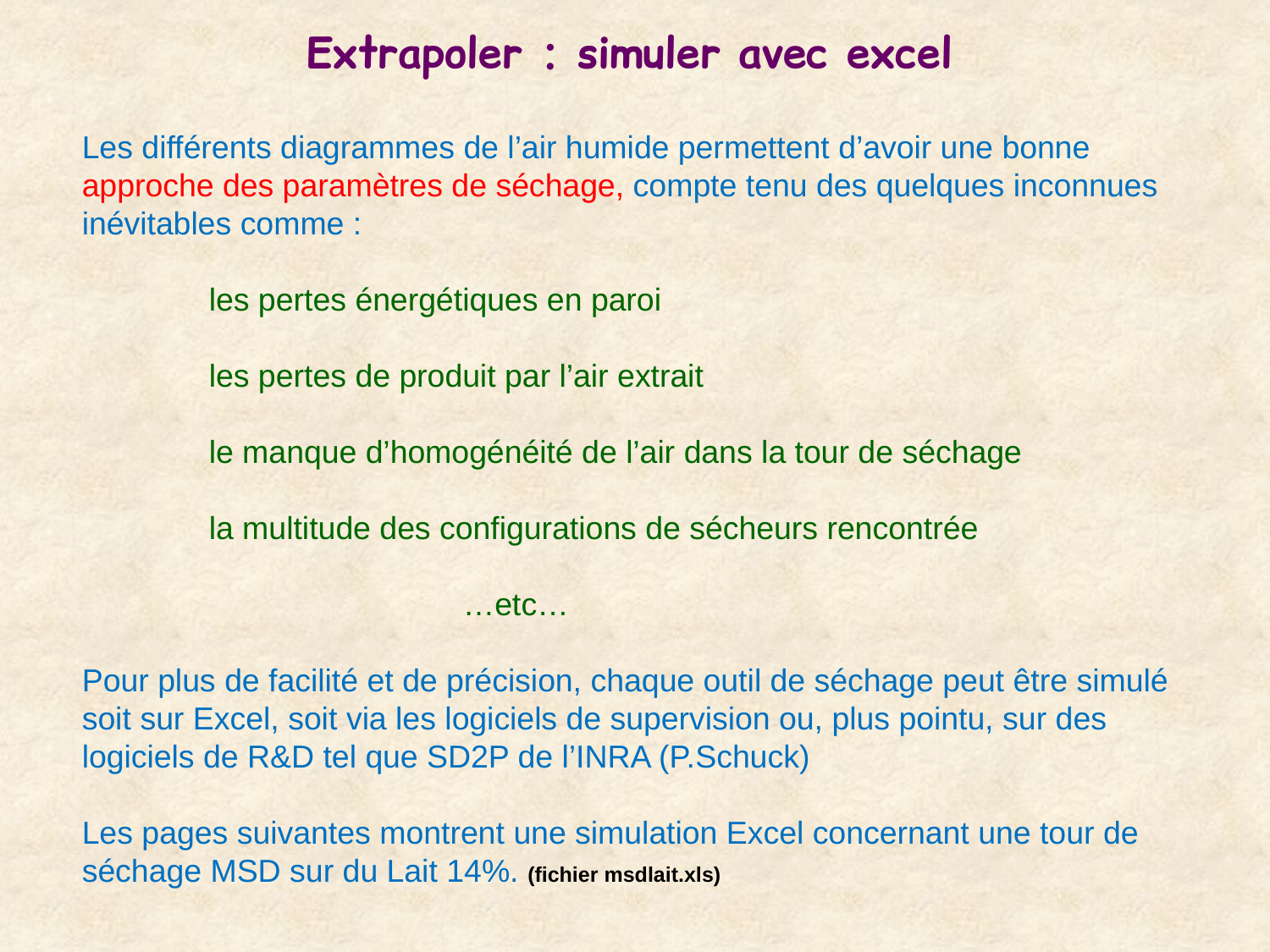

Extrapoler : simuler avec excel
Les différents diagrammes de l’air humide permettent d’avoir une bonne approche des paramètres de séchage, compte tenu des quelques inconnues inévitables comme :

	les pertes énergétiques en paroi

	les pertes de produit par l’air extrait

	le manque d’homogénéité de l’air dans la tour de séchage

	la multitude des configurations de sécheurs rencontrée

			…etc…

Pour plus de facilité et de précision, chaque outil de séchage peut être simulé soit sur Excel, soit via les logiciels de supervision ou, plus pointu, sur des logiciels de R&D tel que SD2P de l’INRA (P.Schuck)

Les pages suivantes montrent une simulation Excel concernant une tour de séchage MSD sur du Lait 14%. (fichier msdlait.xls)